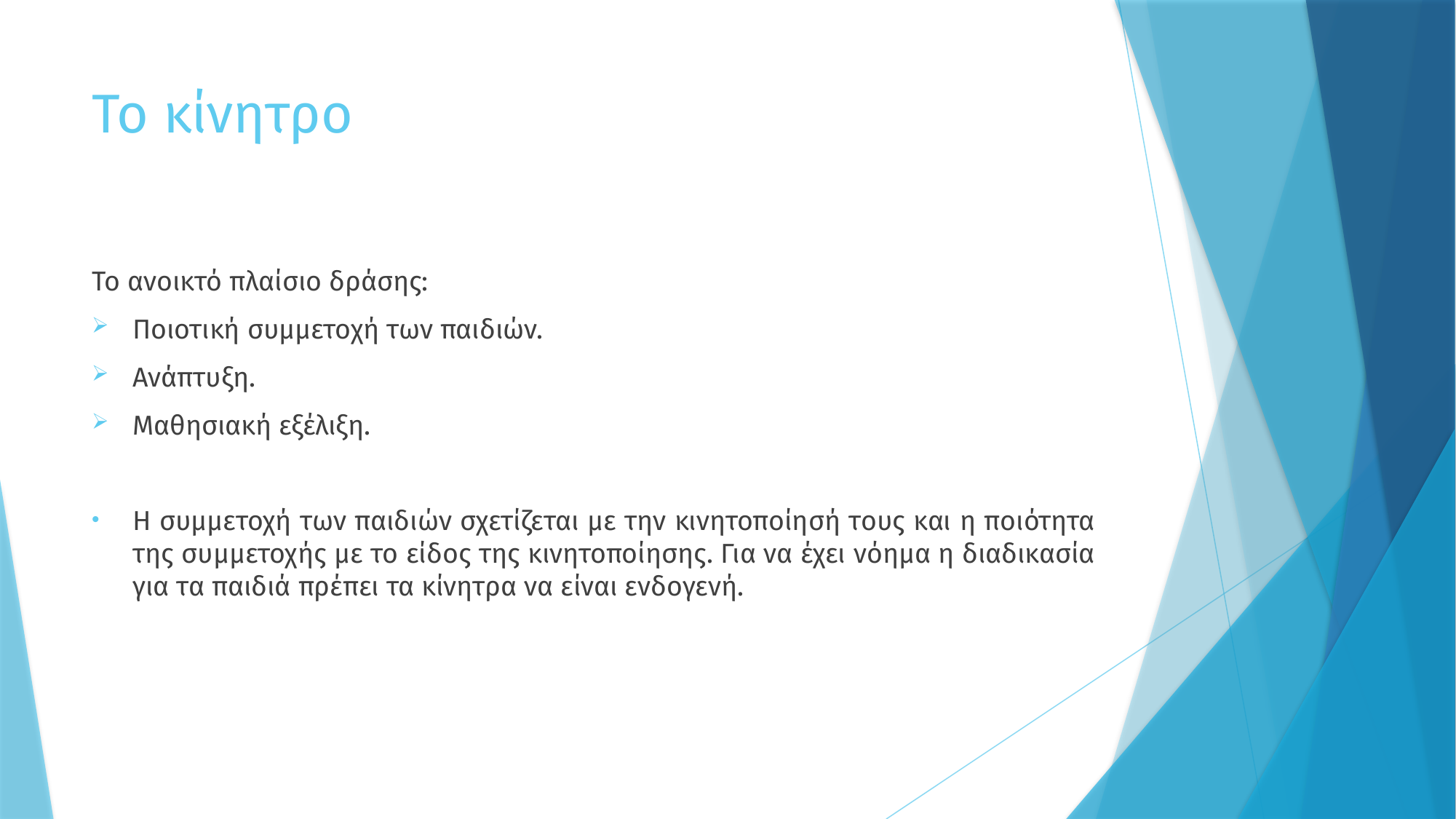

# Το κίνητρο
Το ανοικτό πλαίσιο δράσης:
Ποιοτική συμμετοχή των παιδιών.
Ανάπτυξη.
Μαθησιακή εξέλιξη.

Η συμμετοχή των παιδιών σχετίζεται με την κινητοποίησή τους και η ποιότητα της συμμετοχής με το είδος της κινητοποίησης. Για να έχει νόημα η διαδικασία για τα παιδιά πρέπει τα κίνητρα να είναι ενδογενή.